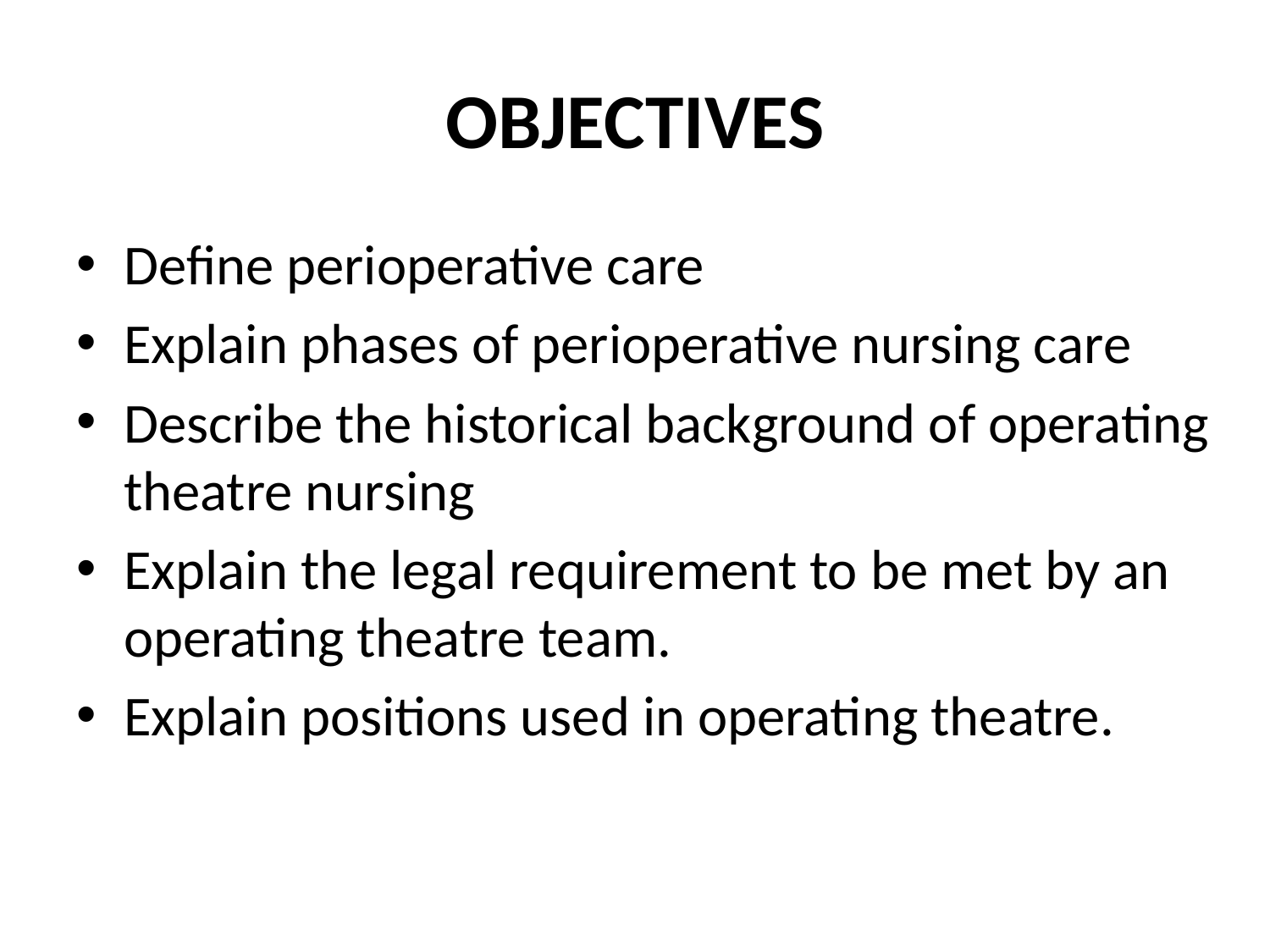

# OBJECTIVES
Define perioperative care
Explain phases of perioperative nursing care
Describe the historical background of operating theatre nursing
Explain the legal requirement to be met by an operating theatre team.
Explain positions used in operating theatre.